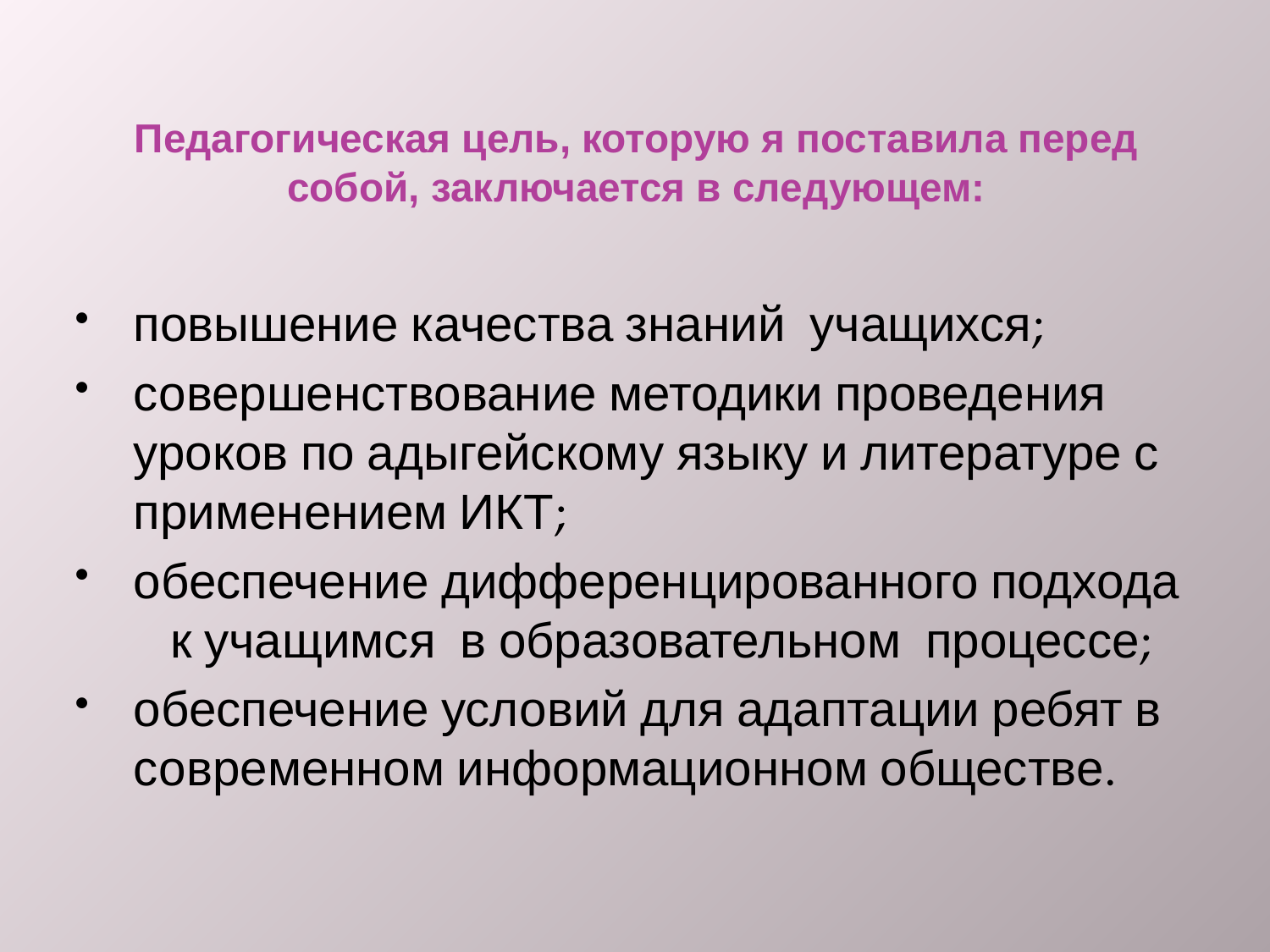

# Педагогическая цель, которую я поставила перед собой, заключается в следующем:
повышение качества знаний  учащихся;
совершенствование методики проведения уроков по адыгейскому языку и литературе с применением ИКТ;
обеспечение дифференцированного подхода    к учащимся  в образовательном  процессе;
обеспечение условий для адаптации ребят в современном информационном обществе.